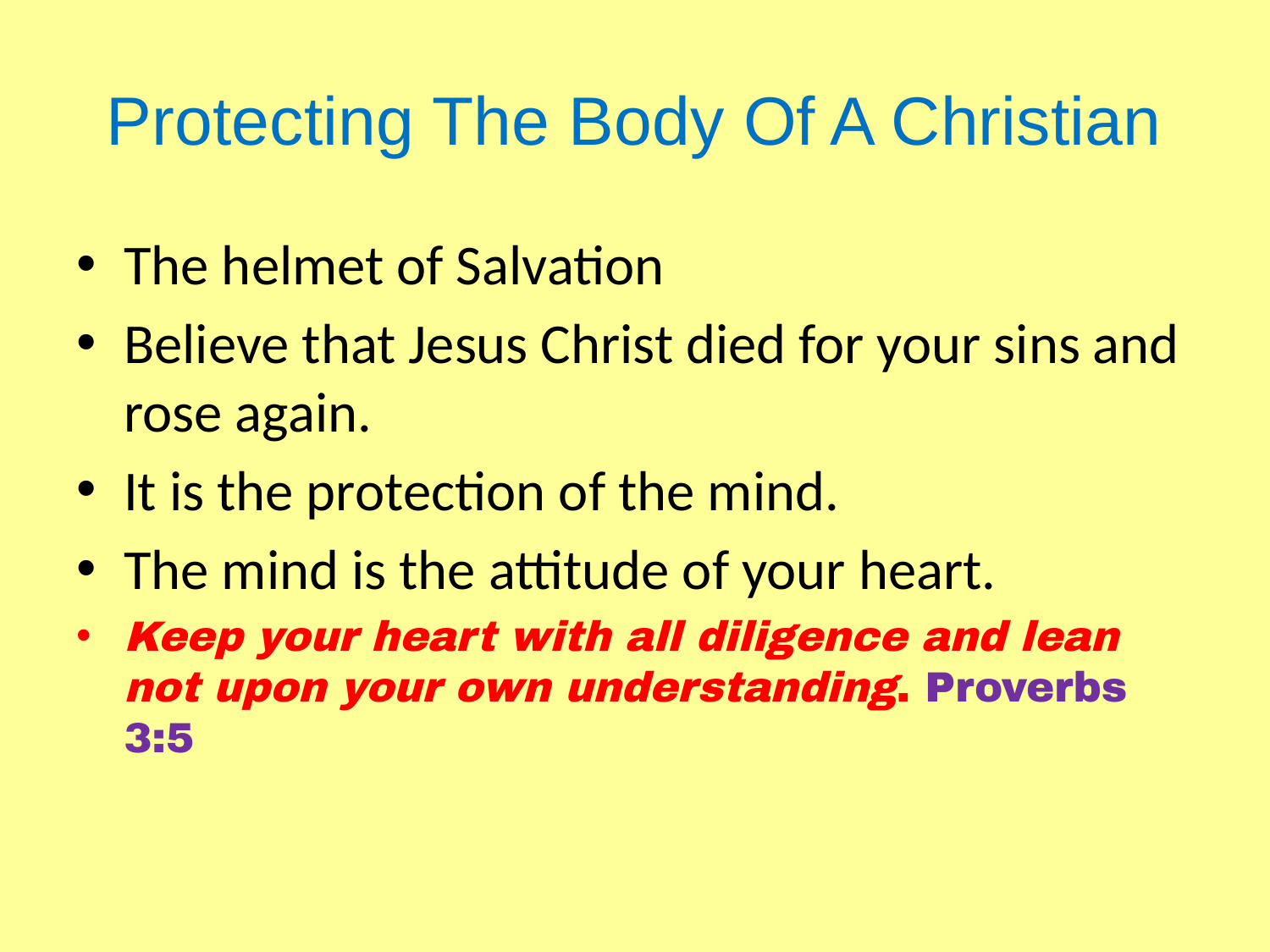

# Protecting The Body Of A Christian
The helmet of Salvation
Believe that Jesus Christ died for your sins and rose again.
It is the protection of the mind.
The mind is the attitude of your heart.
Keep your heart with all diligence and lean not upon your own understanding. Proverbs 3:5